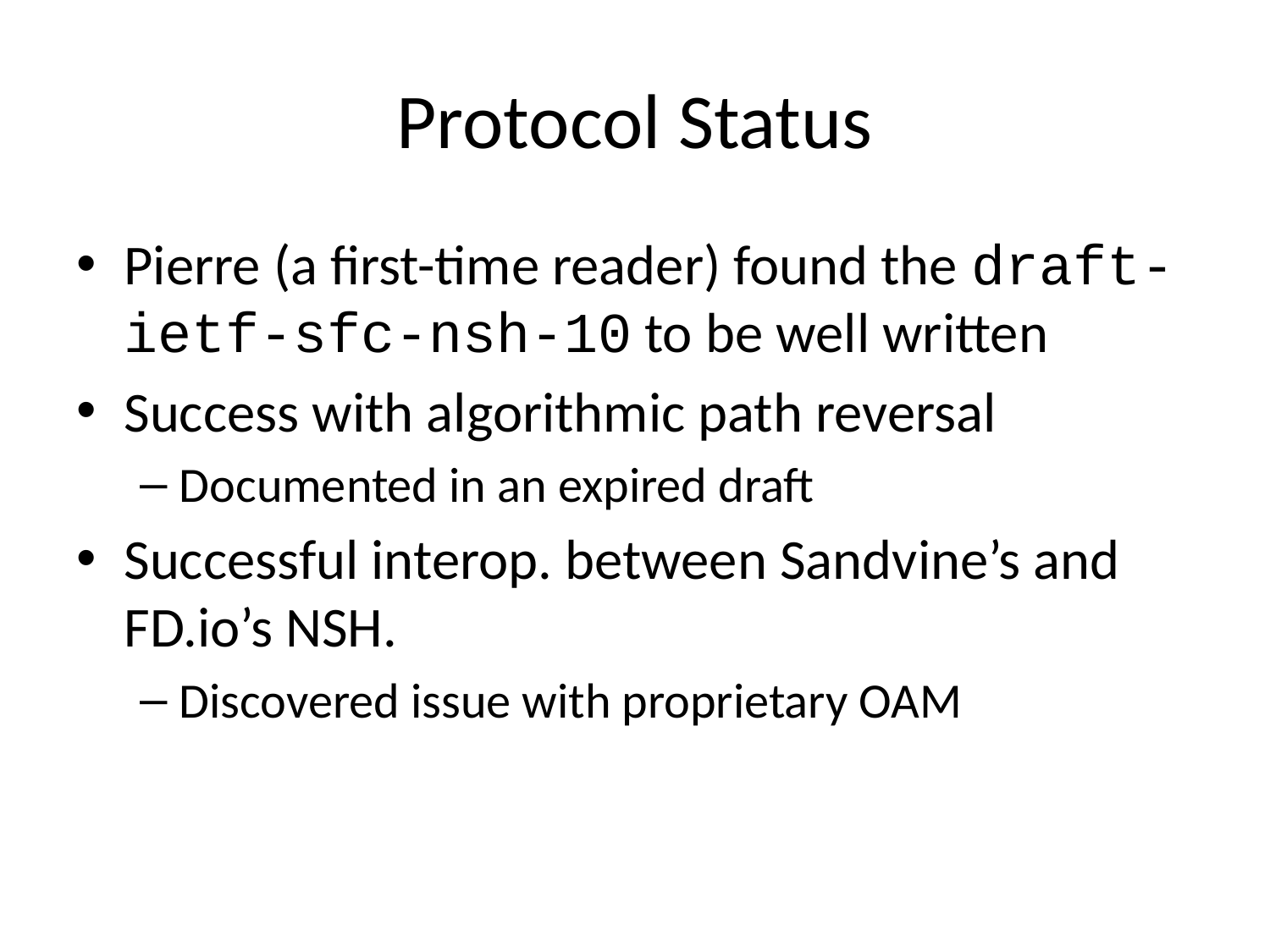

# Protocol Status
Pierre (a first-time reader) found the draft-ietf-sfc-nsh-10 to be well written
Success with algorithmic path reversal
Documented in an expired draft
Successful interop. between Sandvine’s and FD.io’s NSH.
Discovered issue with proprietary OAM